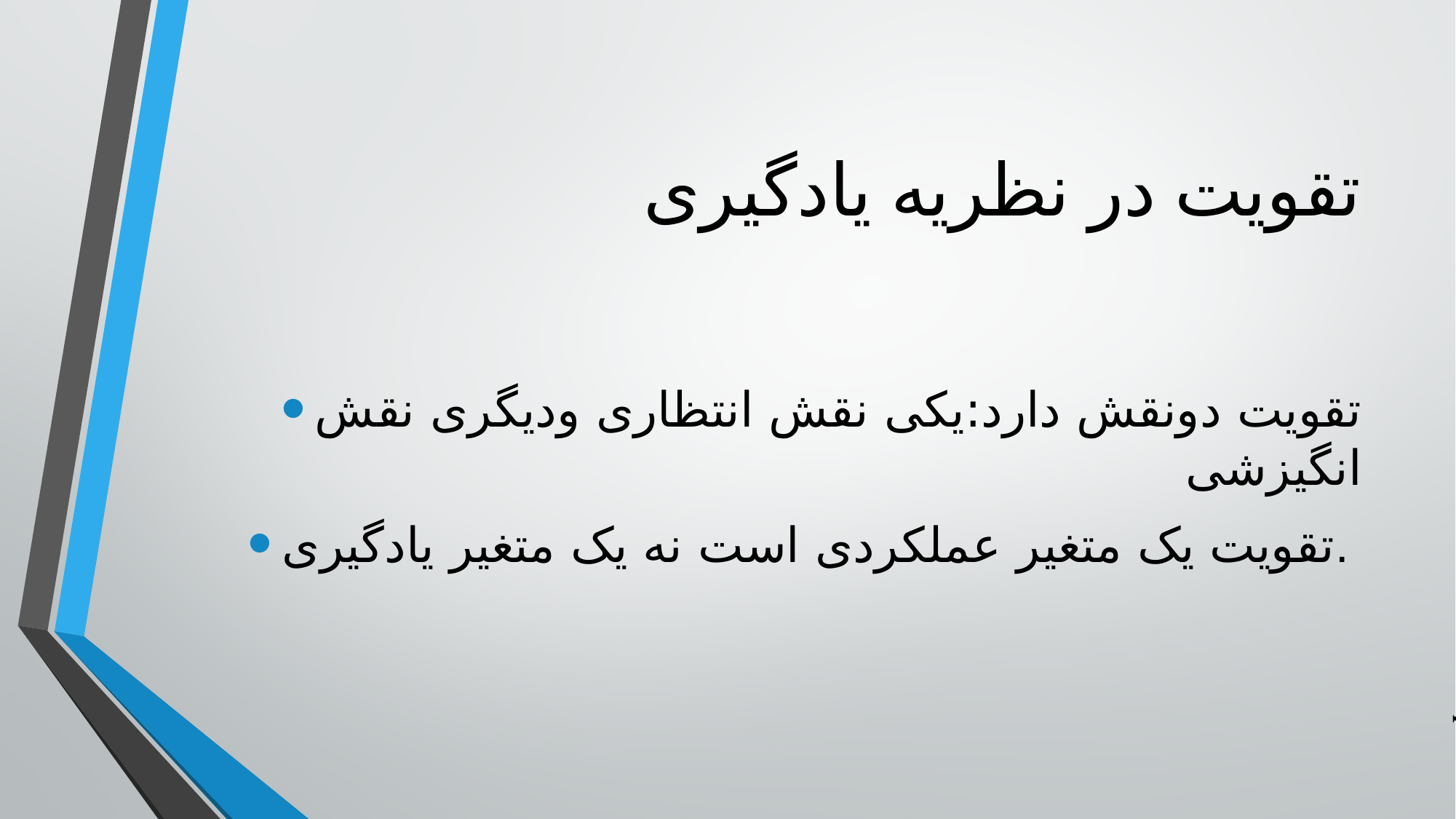

# تقویت در نظریه یادگیری
تقویت دونقش دارد:یکی نقش انتظاری ودیگری نقش انگیزشی
تقویت یک متغیر عملکردی است نه یک متغیر یادگیری.